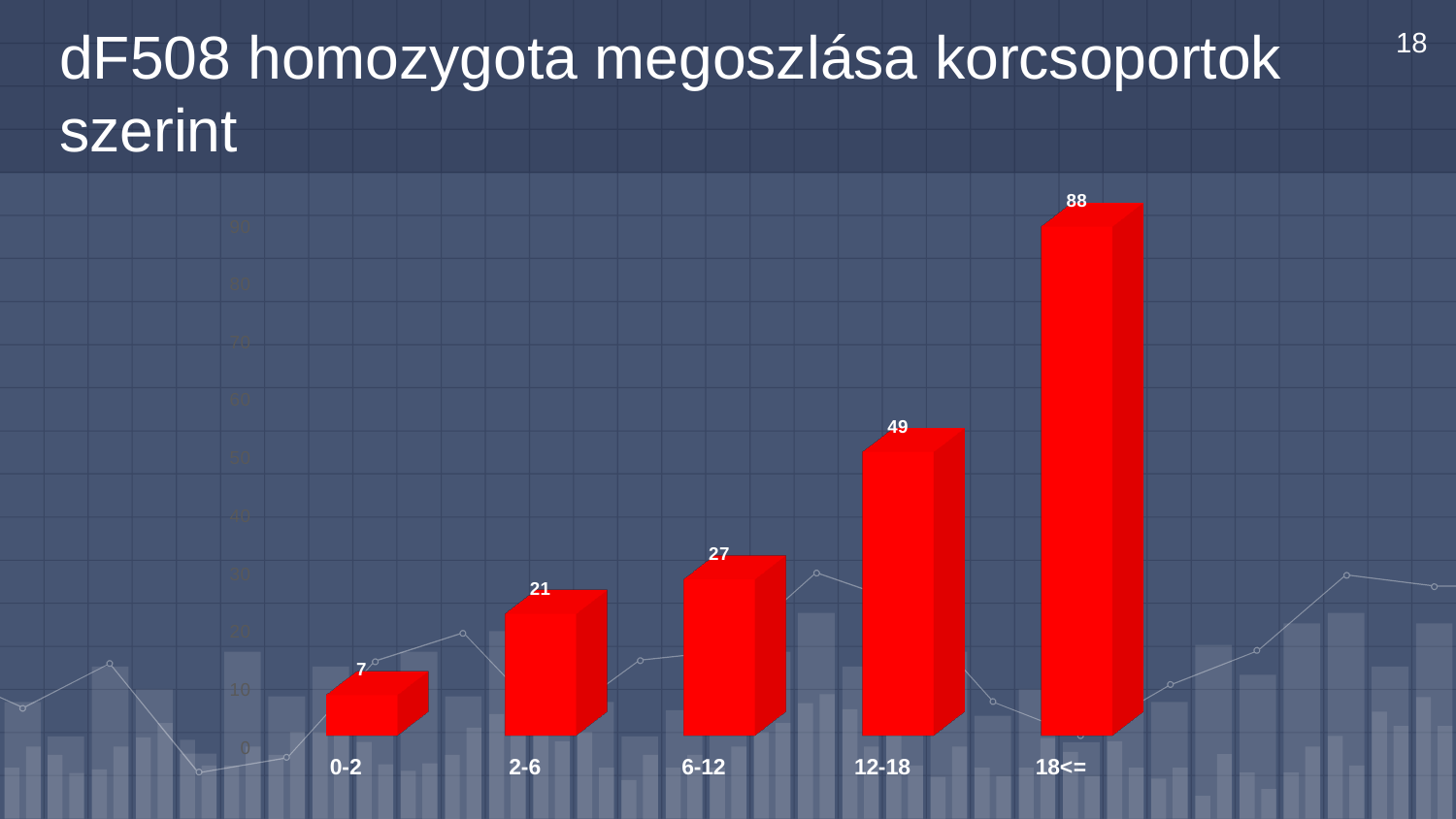

18
# dF508 homozygota megoszlása korcsoportok szerint

[unsupported chart]